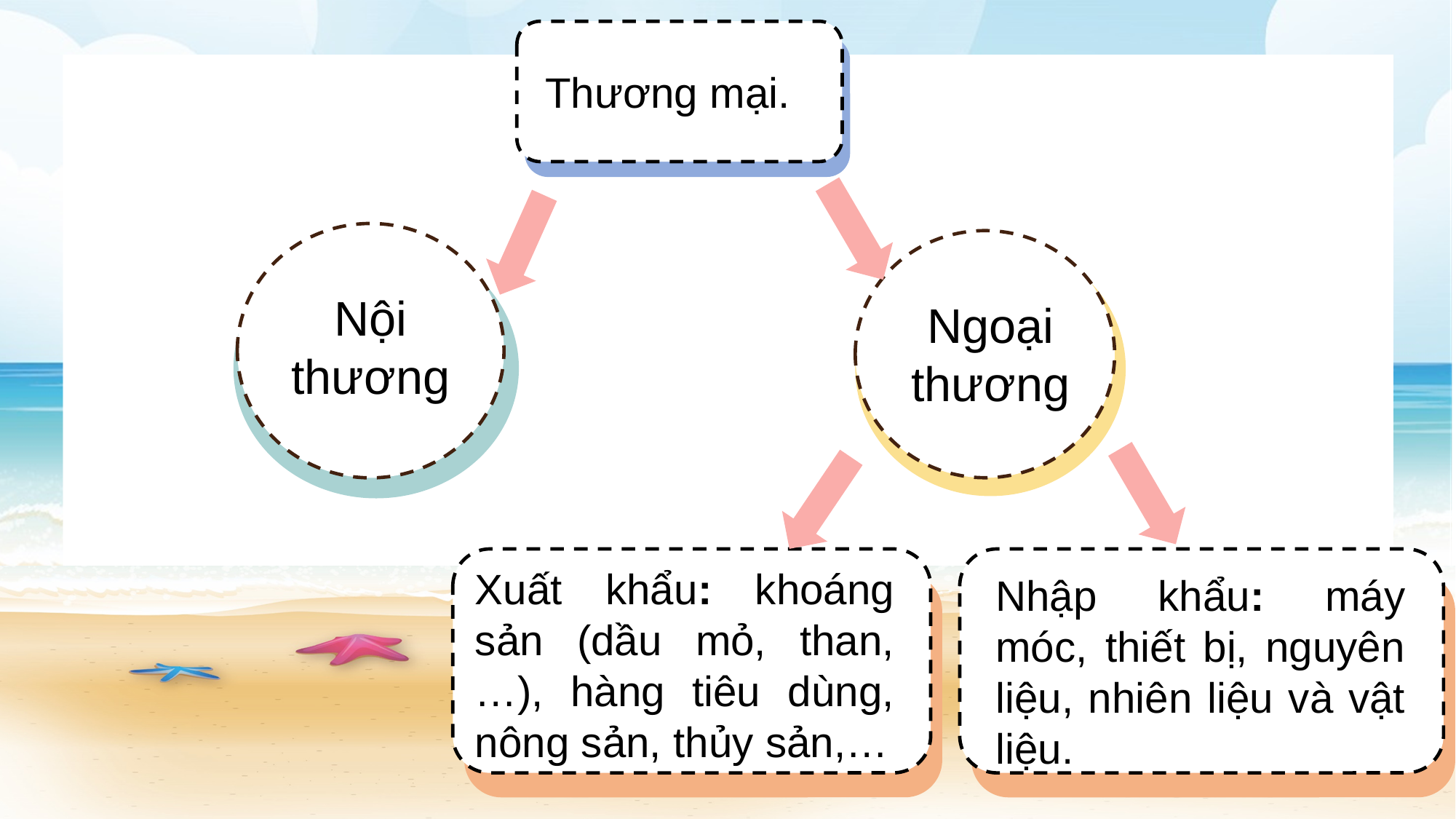

Thương mại.

Nội thương
Ngoại thương

Xuất khẩu: khoáng sản (dầu mỏ, than,…), hàng tiêu dùng, nông sản, thủy sản,…
Nhập khẩu: máy móc, thiết bị, nguyên liệu, nhiên liệu và vật liệu.